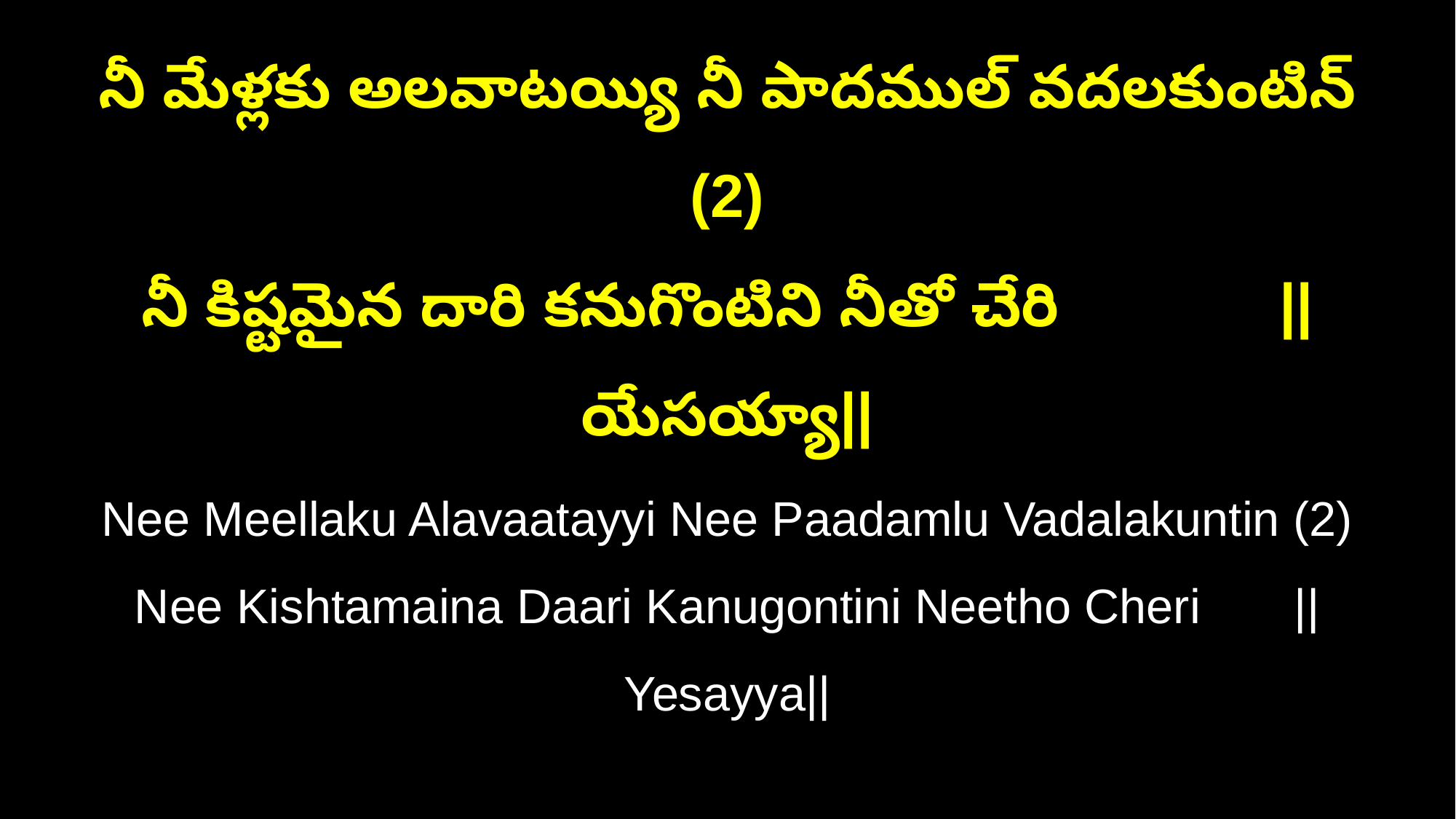

నీ మేళ్లకు అలవాటయ్యి నీ పాదముల్ వదలకుంటిన్ (2)
నీ కిష్టమైన దారి కనుగొంటిని నీతో చేరి             ||యేసయ్యా||
Nee Meellaku Alavaatayyi Nee Paadamlu Vadalakuntin (2)
Nee Kishtamaina Daari Kanugontini Neetho Cheri       ||Yesayya||